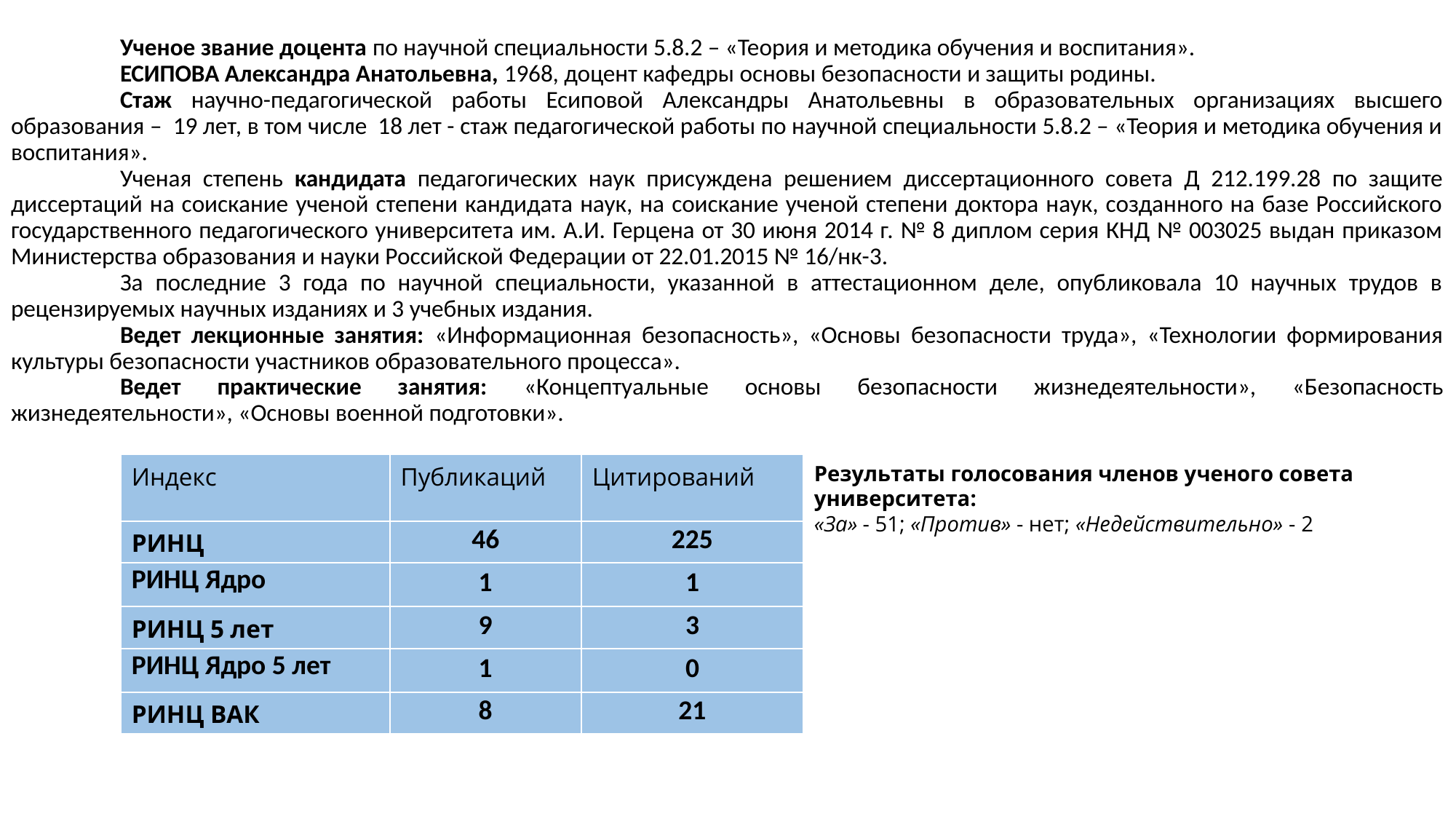

Ученое звание доцента по научной специальности 5.8.2 – «Теория и методика обучения и воспитания».
	ЕСИПОВА Александра Анатольевна, 1968, доцент кафедры основы безопасности и защиты родины.
	Стаж научно-педагогической работы Есиповой Александры Анатольевны в образовательных организациях высшего образования –  19 лет, в том числе  18 лет - стаж педагогической работы по научной специальности 5.8.2 – «Теория и методика обучения и воспитания».
	Ученая степень кандидата педагогических наук присуждена решением диссертационного совета Д 212.199.28 по защите диссертаций на соискание ученой степени кандидата наук, на соискание ученой степени доктора наук, созданного на базе Российского государственного педагогического университета им. А.И. Герцена от 30 июня 2014 г. № 8 диплом серия КНД № 003025 выдан приказом Министерства образования и науки Российской Федерации от 22.01.2015 № 16/нк-3.
	За последние 3 года по научной специальности, указанной в аттестационном деле, опубликовала 10 научных трудов в рецензируемых научных изданиях и 3 учебных издания.
	Ведет лекционные занятия: «Информационная безопасность», «Основы безопасности труда», «Технологии формирования культуры безопасности участников образовательного процесса».
	Ведет практические занятия: «Концептуальные основы безопасности жизнедеятельности», «Безопасность жизнедеятельности», «Основы военной подготовки».
| Индекс | Публикаций | Цитирований |
| --- | --- | --- |
| РИНЦ | 46 | 225 |
| РИНЦ Ядро | 1 | 1 |
| РИНЦ 5 лет | 9 | 3 |
| РИНЦ Ядро 5 лет | 1 | 0 |
| РИНЦ ВАК | 8 | 21 |
Результаты голосования членов ученого совета университета:
«За» - 51; «Против» - нет; «Недействительно» - 2